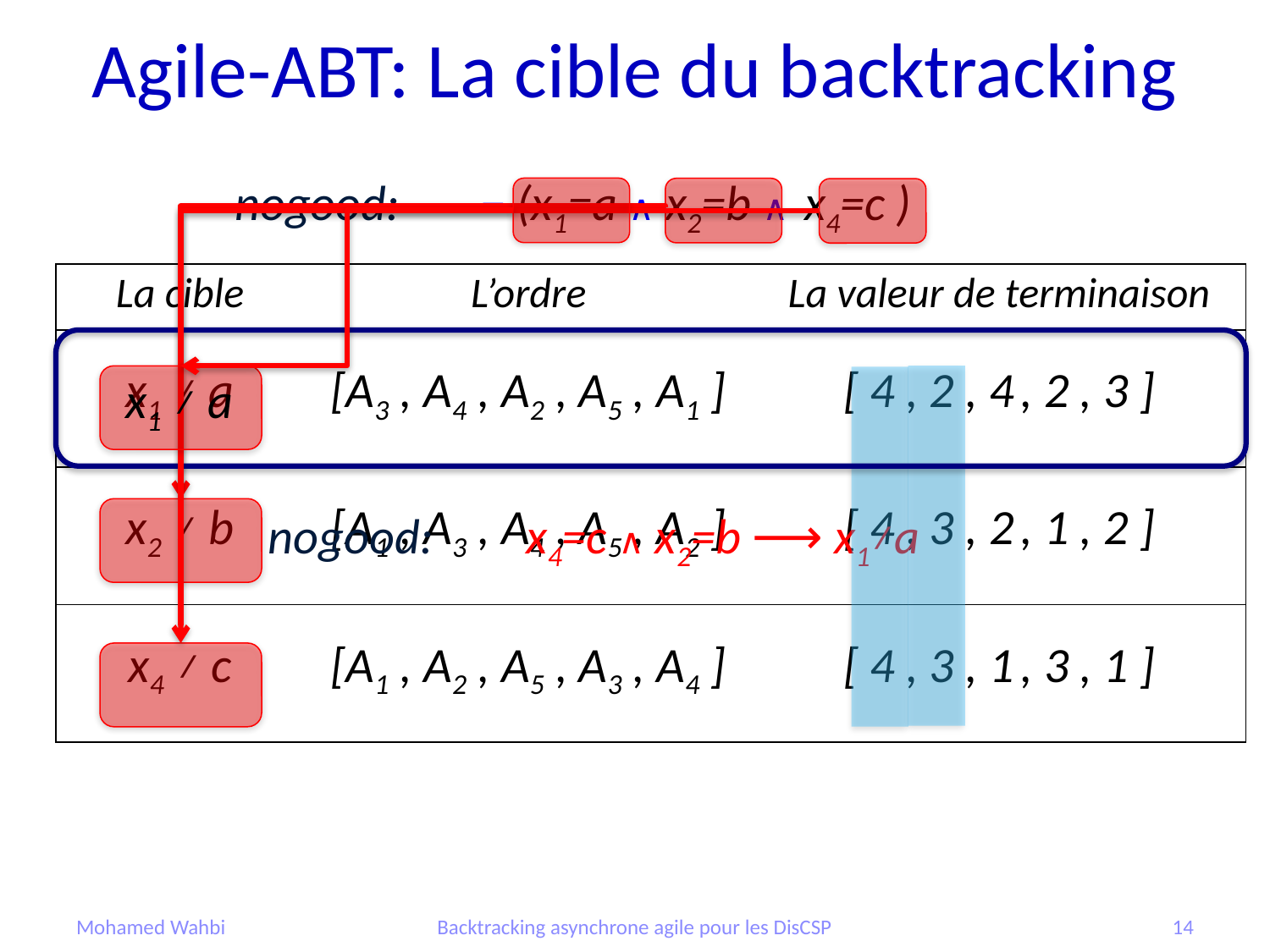

# Agile-ABT: La cible du backtracking
nogood:
¬ (x1=a ∧ x2=b ∧  x4=c )

x1 ≠ a

| La cible | L’ordre | La valeur de terminaison |
| --- | --- | --- |

| x1 ≠ a | [A3 , A4 , A2 , A5 , A1 ] | [ 4 , 2 , 4 , 2 , 3 ] |
| --- | --- | --- |

| x2 ≠ b | [A1 , A3 , A4 , A5 , A2 ] | [ 4 , 3 , 2 , 1 , 2 ] |
| --- | --- | --- |
nogood:
x4=c ∧ x2=b ⟶ x1≠a
| x4 ≠ c | [A1 , A2 , A5 , A3 , A4 ] | [ 4 , 3 , 1 , 3 , 1 ] |
| --- | --- | --- |
Mohamed Wahbi
Backtracking asynchrone agile pour les DisCSP
14